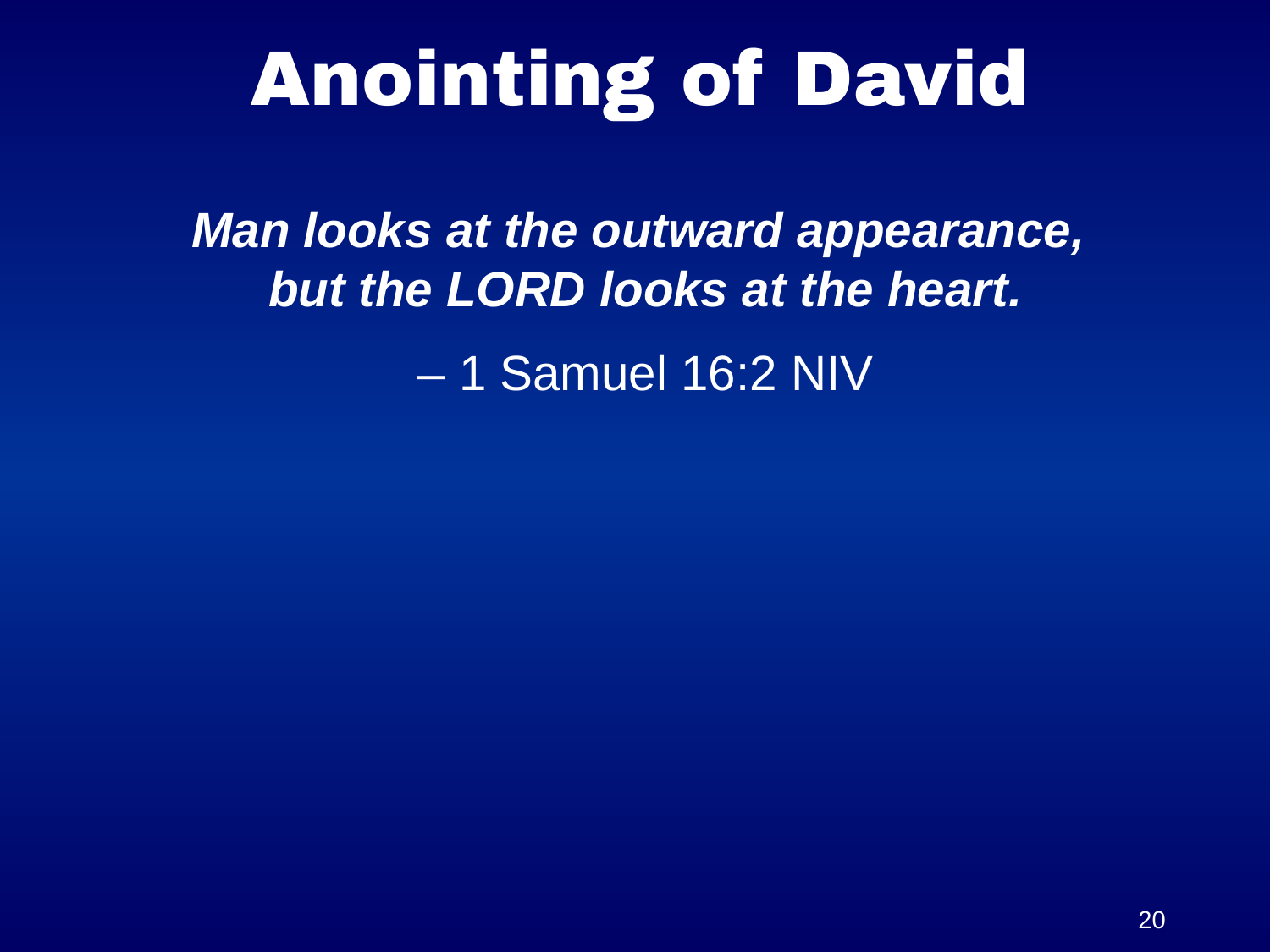

# Anointing of David

Man looks at the outward appearance,
but the LORD looks at the heart.
– 1 Samuel 16:2 NIV
20